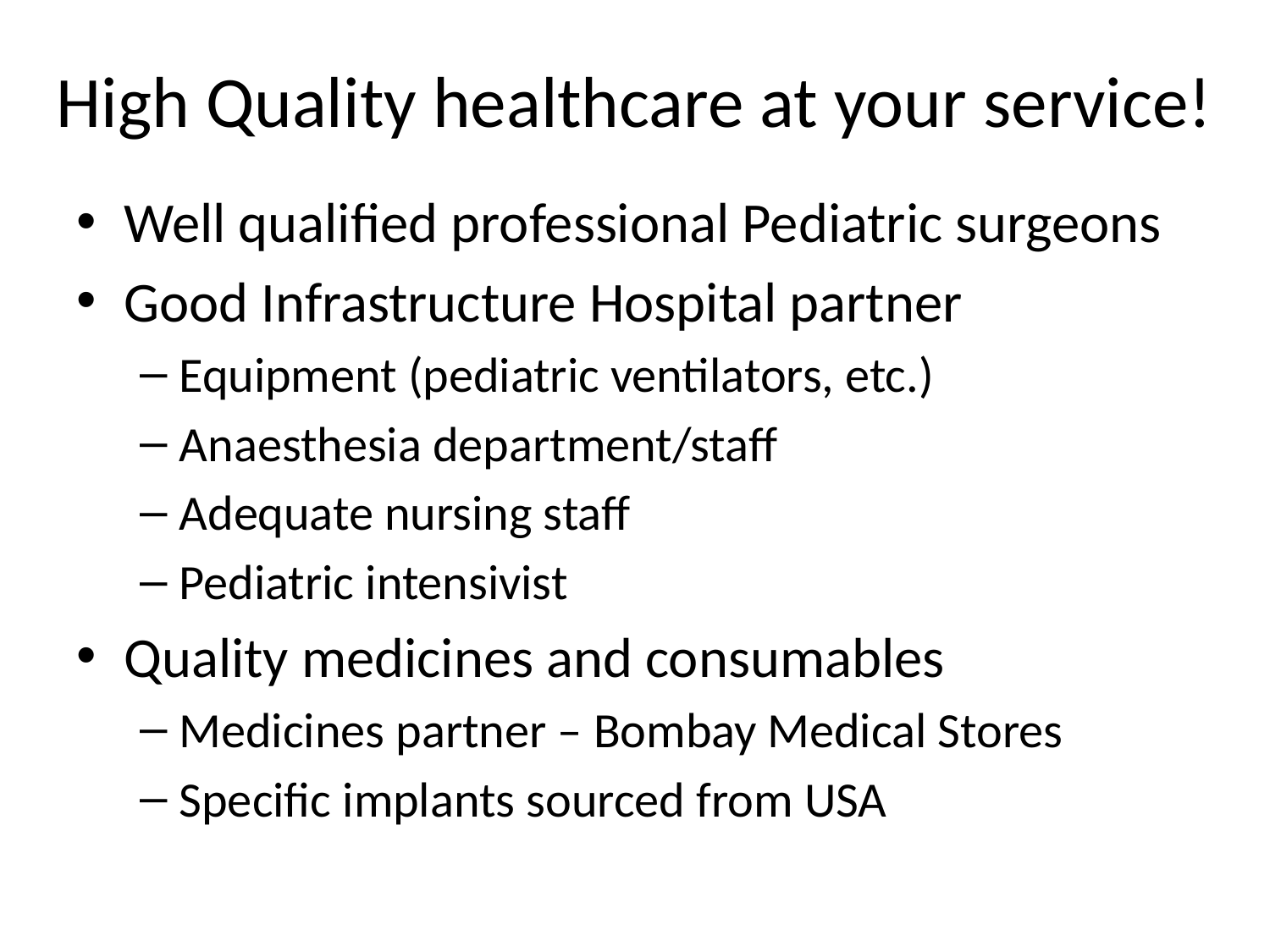

# High Quality healthcare at your service!
Well qualified professional Pediatric surgeons
Good Infrastructure Hospital partner
Equipment (pediatric ventilators, etc.)
Anaesthesia department/staff
Adequate nursing staff
Pediatric intensivist
Quality medicines and consumables
Medicines partner – Bombay Medical Stores
Specific implants sourced from USA